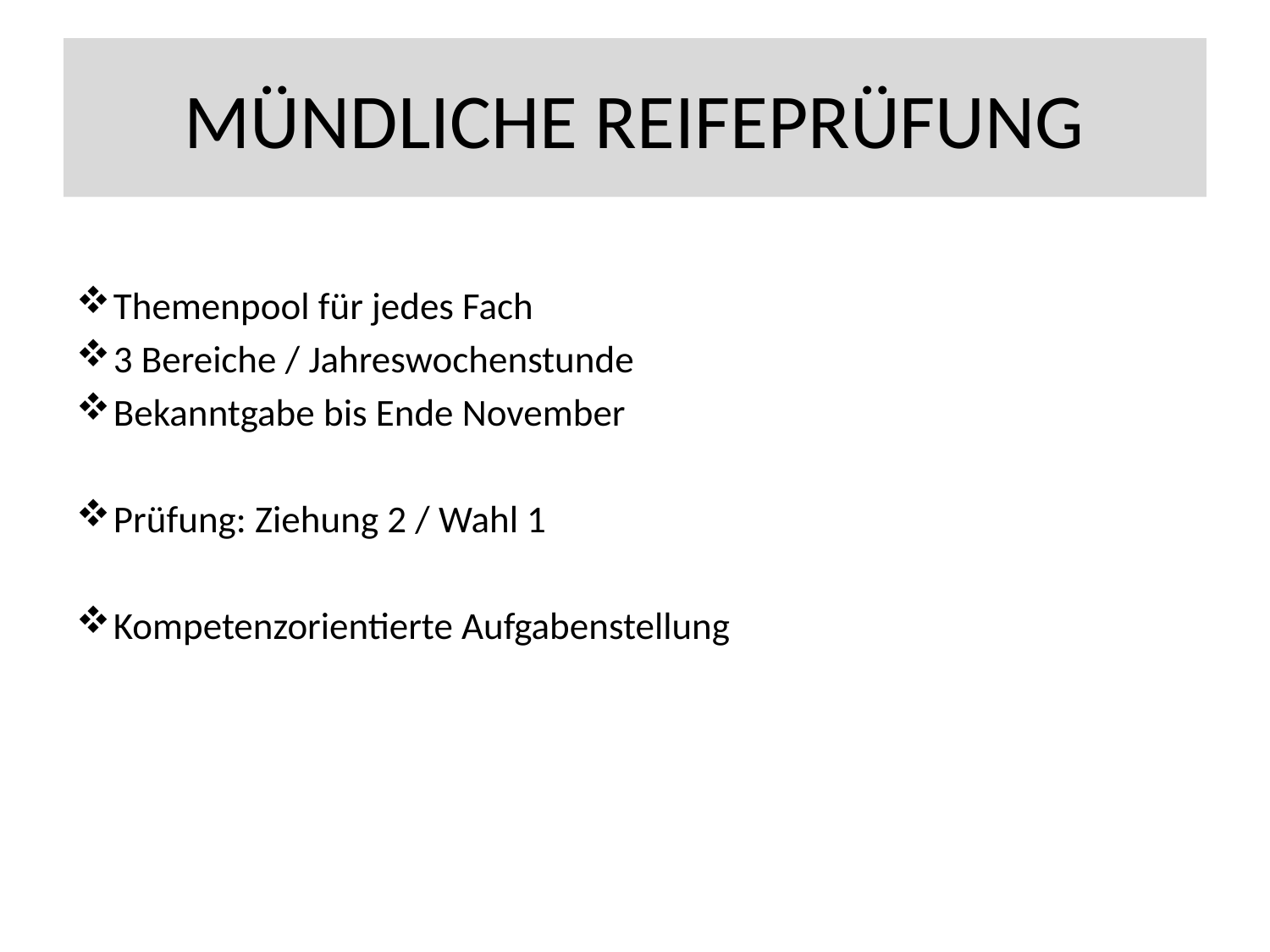

# MÜNDLICHE REIFEPRÜFUNG

 Themenpool für jedes Fach
 3 Bereiche / Jahreswochenstunde
 Bekanntgabe bis Ende November

 Prüfung: Ziehung 2 / Wahl 1

 Kompetenzorientierte Aufgabenstellung